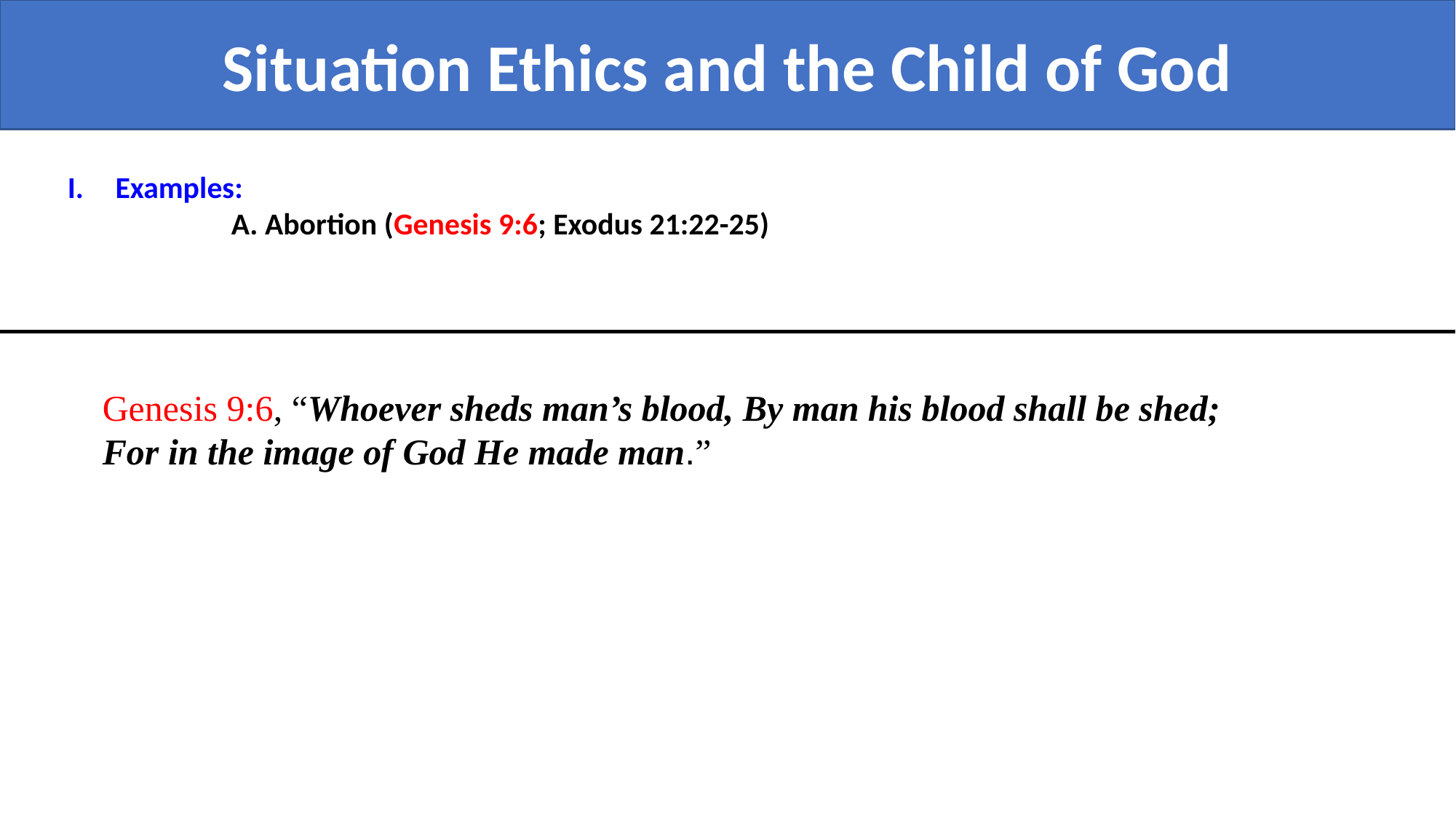

Situation Ethics and the Child of God
Examples:
	A. Abortion (Genesis 9:6; Exodus 21:22-25)
Genesis 9:6, “Whoever sheds man’s blood, By man his blood shall be shed;
For in the image of God He made man.”